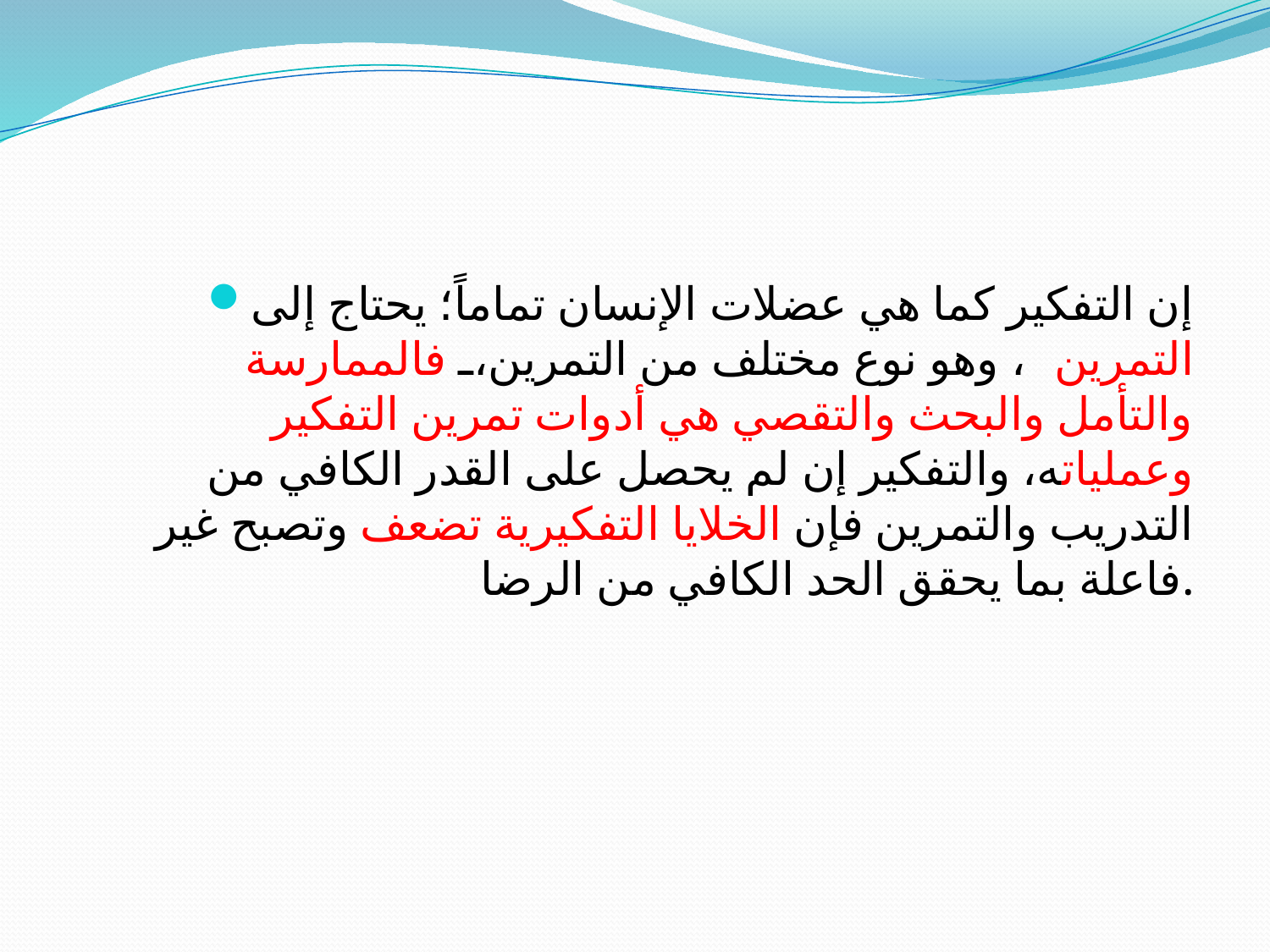

#
إن التفكير كما هي عضلات الإنسان تماماً؛ يحتاج إلى التمرين، وهو نوع مختلف من التمرين، فالممارسة والتأمل والبحث والتقصي هي أدوات تمرين التفكير وعملياته، والتفكير إن لم يحصل على القدر الكافي من التدريب والتمرين فإن الخلايا التفكيرية تضعف وتصبح غير فاعلة بما يحقق الحد الكافي من الرضا.